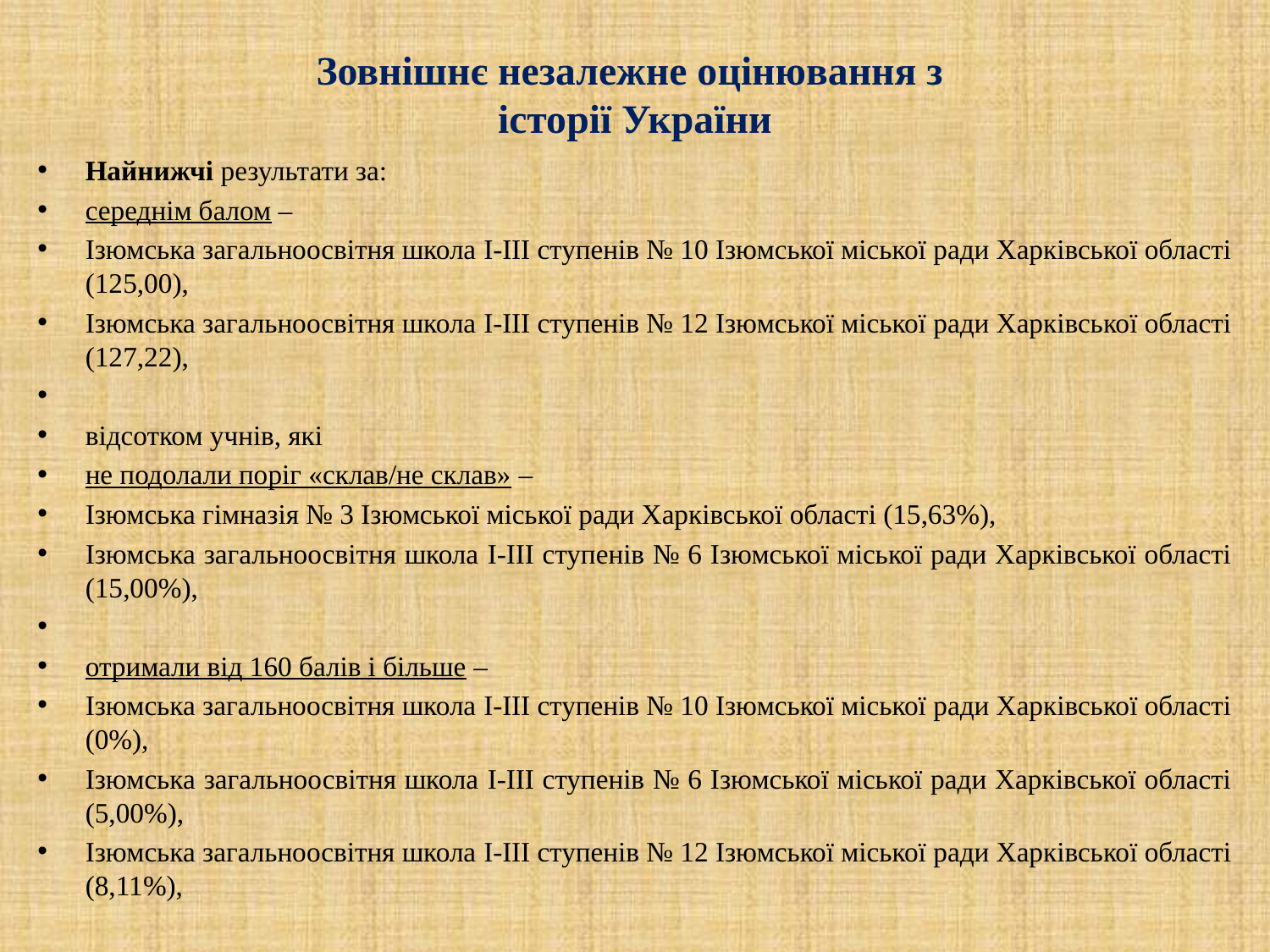

# Зовнішнє незалежне оцінювання з історії України
Найнижчі результати за:
середнім балом –
Ізюмська загальноосвітня школа I-III ступенів № 10 Ізюмської міської ради Харківської області (125,00),
Ізюмська загальноосвітня школа I-III ступенів № 12 Ізюмської міської ради Харківської області (127,22),

відсотком учнів, які
не подолали поріг «склав/не склав» –
Ізюмська гімназія № 3 Ізюмської міської ради Харківської області (15,63%),
Ізюмська загальноосвітня школа I-III ступенів № 6 Ізюмської міської ради Харківської області (15,00%),

отримали від 160 балів і більше –
Ізюмська загальноосвітня школа I-III ступенів № 10 Ізюмської міської ради Харківської області (0%),
Ізюмська загальноосвітня школа I-III ступенів № 6 Ізюмської міської ради Харківської області (5,00%),
Ізюмська загальноосвітня школа I-III ступенів № 12 Ізюмської міської ради Харківської області (8,11%),